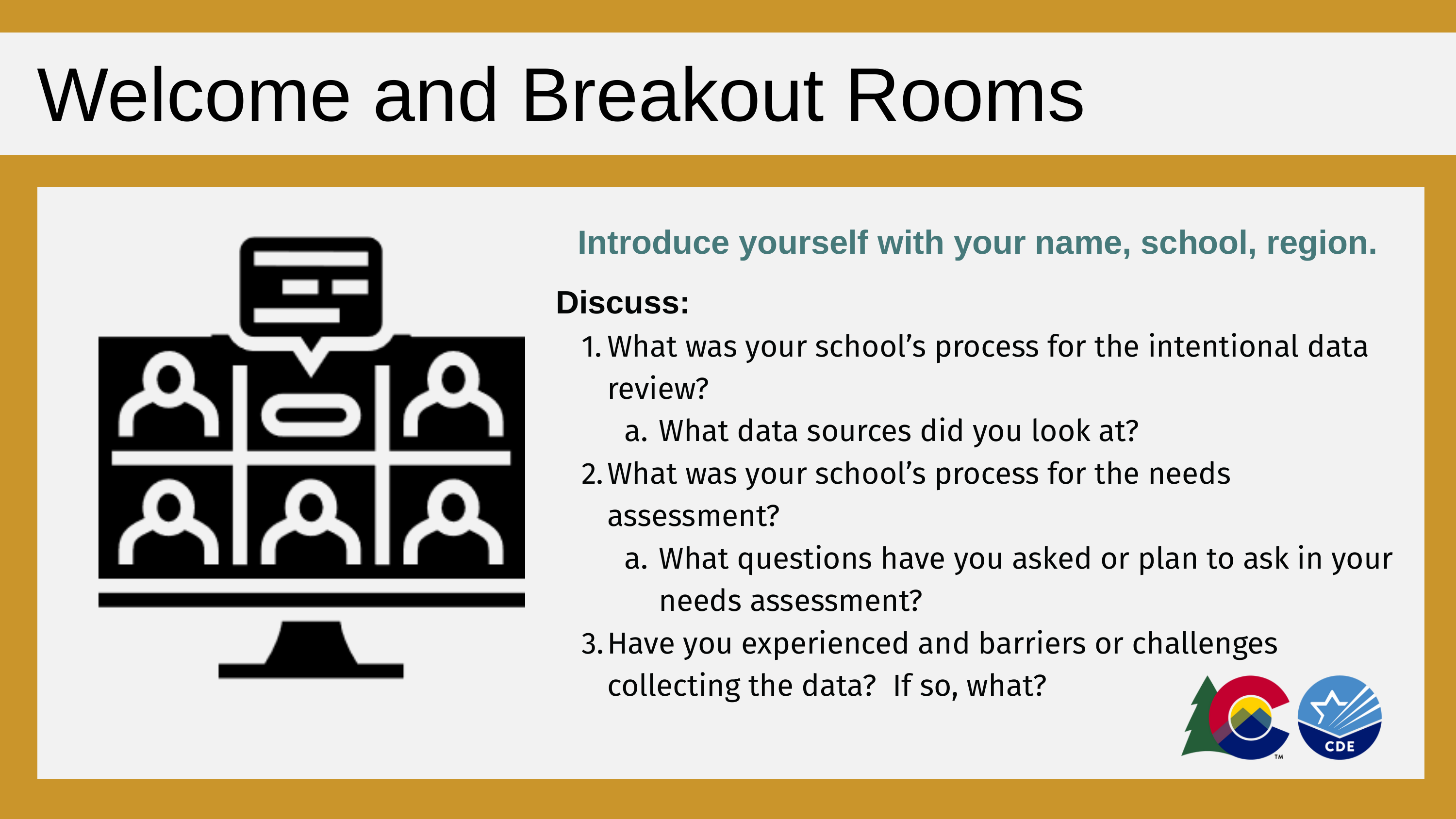

Welcome and Breakout Rooms

Introduce yourself with your name, school, region.

Discuss:
What was your school’s process for the intentional data review?
What data sources did you look at?
What was your school’s process for the needs assessment?
What questions have you asked or plan to ask in your needs assessment?
Have you experienced and barriers or challenges collecting the data?  If so, what?